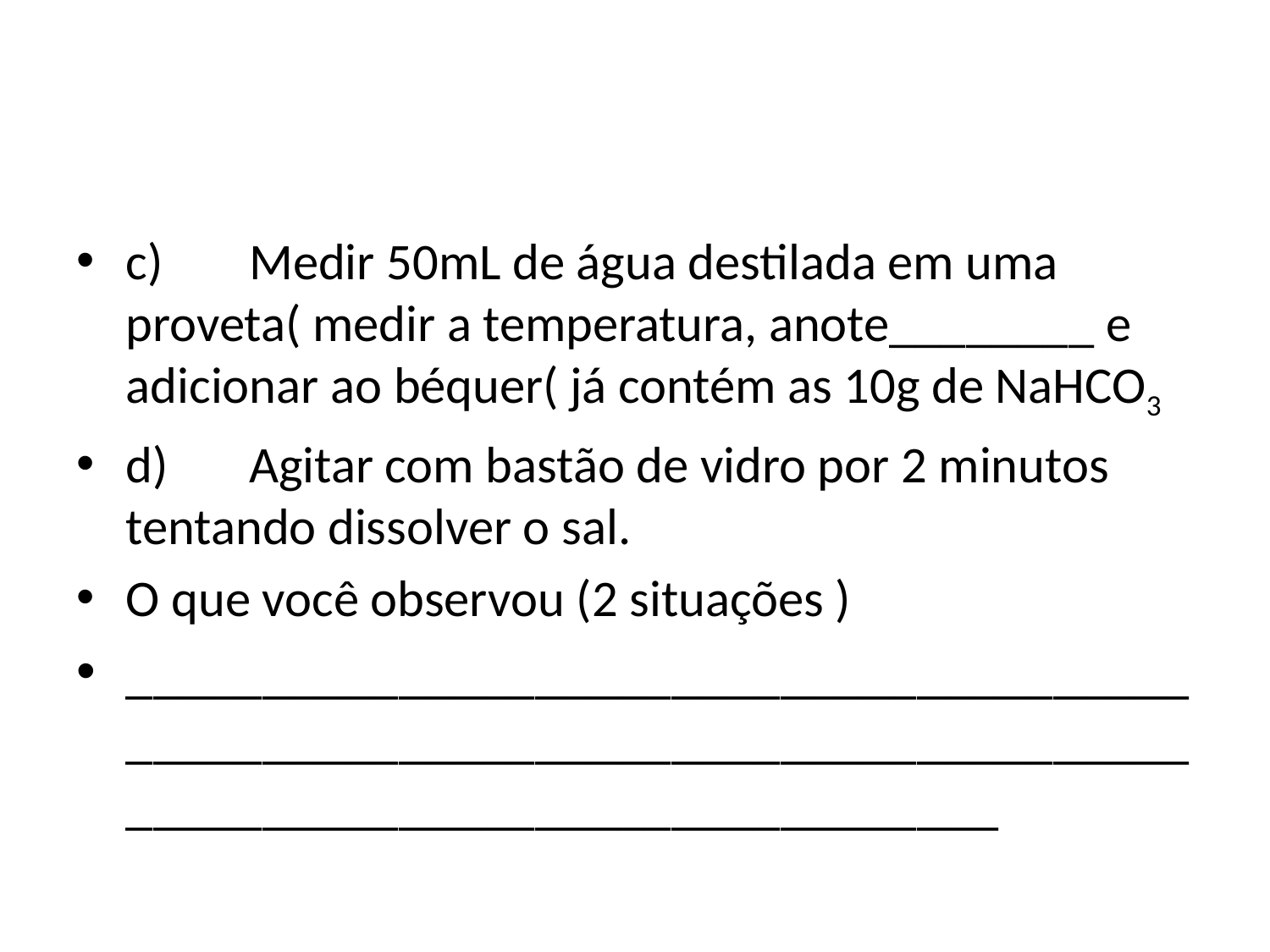

#
c)	Medir 50mL de água destilada em uma proveta( medir a temperatura, anote________ e adicionar ao béquer( já contém as 10g de NaHCO3
d)	Agitar com bastão de vidro por 2 minutos tentando dissolver o sal.
O que você observou (2 situações )
______________________________________________________________________________________________________________